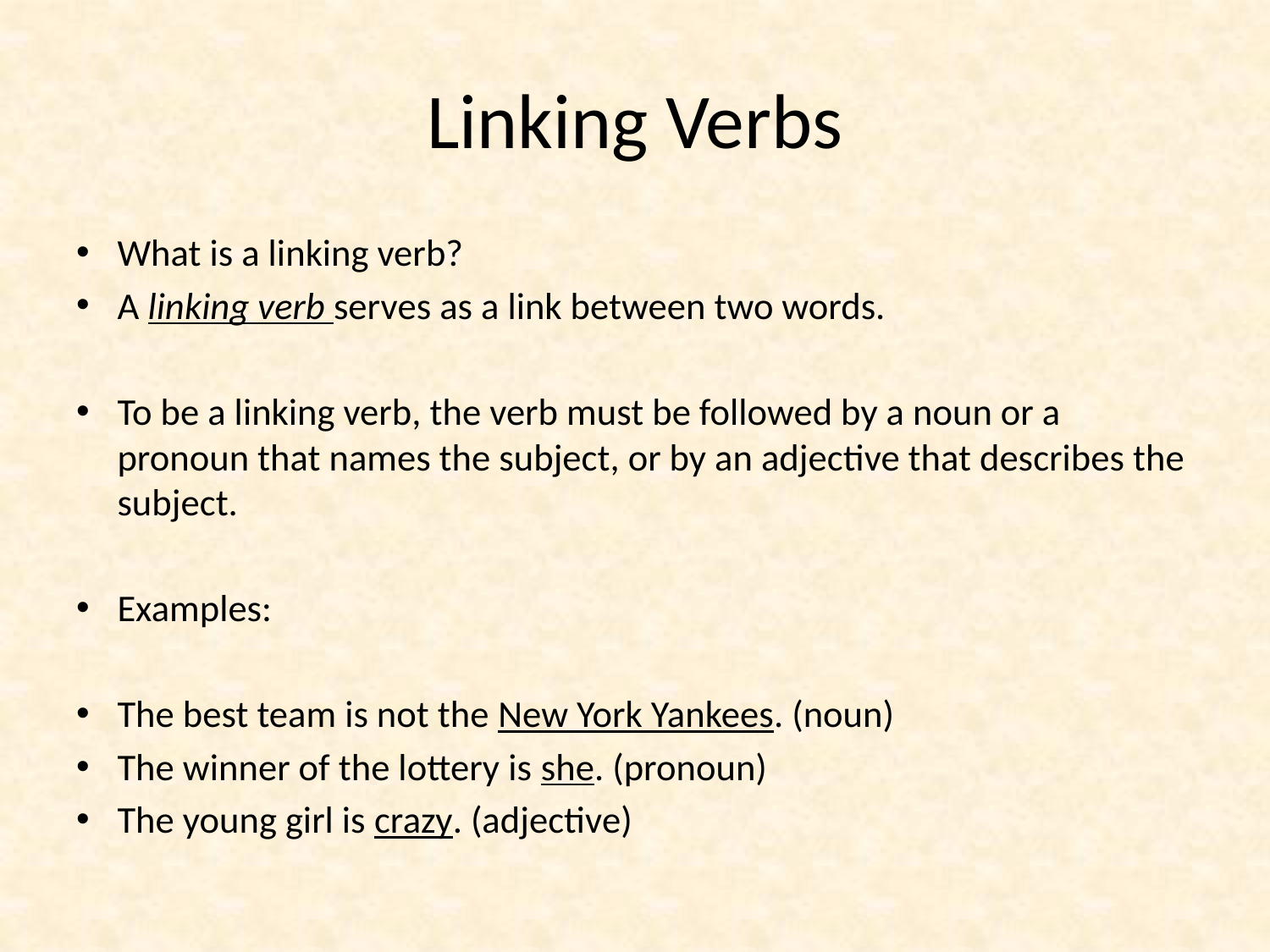

# Linking Verbs
What is a linking verb?
A linking verb serves as a link between two words.

To be a linking verb, the verb must be followed by a noun or a pronoun that names the subject, or by an adjective that describes the subject.

Examples:

The best team is not the New York Yankees. (noun)
The winner of the lottery is she. (pronoun)
The young girl is crazy. (adjective)